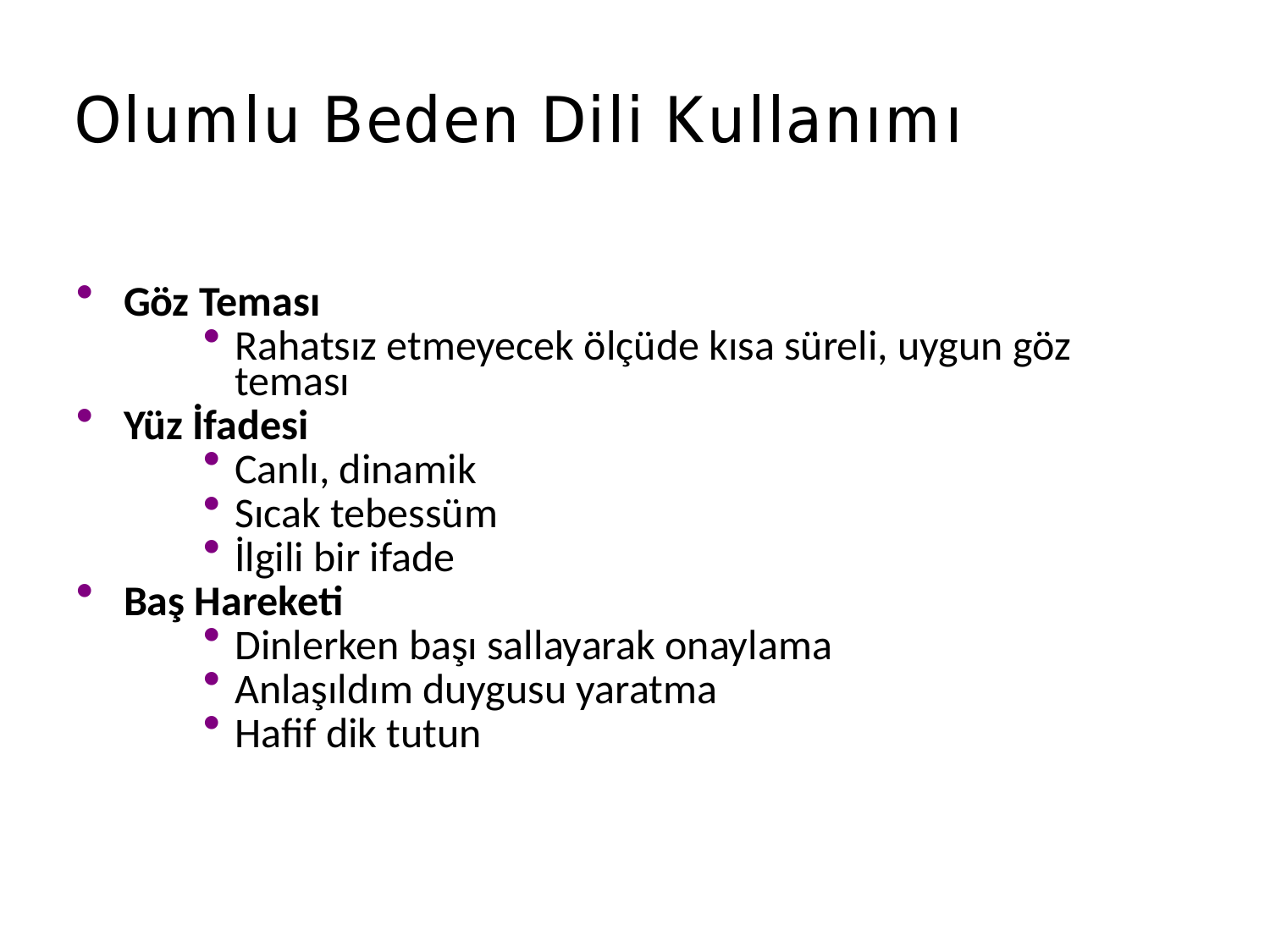

Olumlu Beden Dili Kullanımı

Göz Teması
Rahatsız etmeyecek ölçüde kısa süreli, uygun göz teması
Yüz İfadesi
Canlı, dinamik
Sıcak tebessüm
İlgili bir ifade
Baş Hareketi
Dinlerken başı sallayarak onaylama
Anlaşıldım duygusu yaratma
Hafif dik tutun